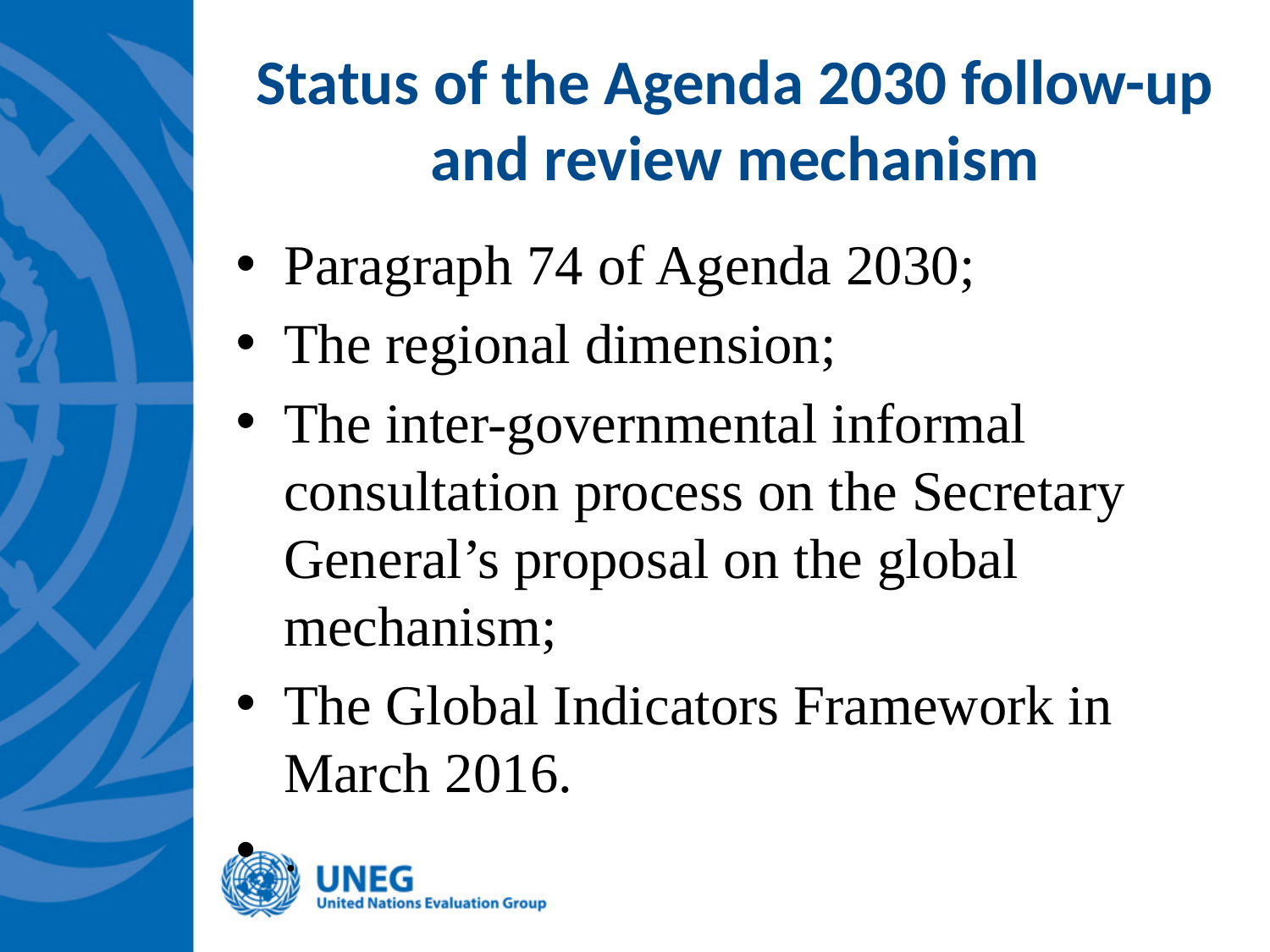

# Status of the Agenda 2030 follow-up and review mechanism
Paragraph 74 of Agenda 2030;
The regional dimension;
The inter-governmental informal consultation process on the Secretary General’s proposal on the global mechanism;
The Global Indicators Framework in March 2016.
.